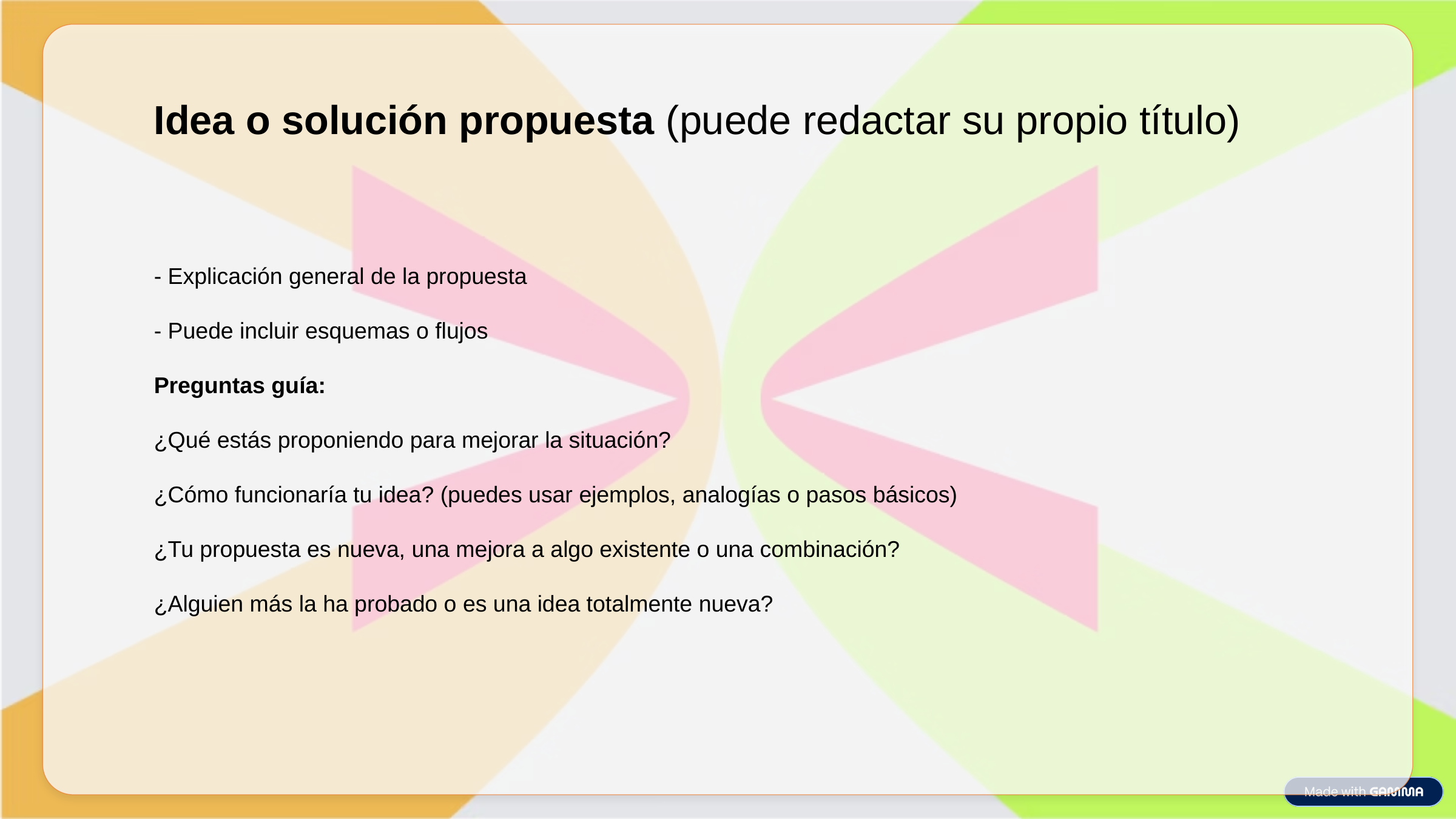

Idea o solución propuesta (puede redactar su propio título)

- Explicación general de la propuesta

- Puede incluir esquemas o flujos

Preguntas guía:

¿Qué estás proponiendo para mejorar la situación?
¿Cómo funcionaría tu idea? (puedes usar ejemplos, analogías o pasos básicos)
¿Tu propuesta es nueva, una mejora a algo existente o una combinación?
¿Alguien más la ha probado o es una idea totalmente nueva?